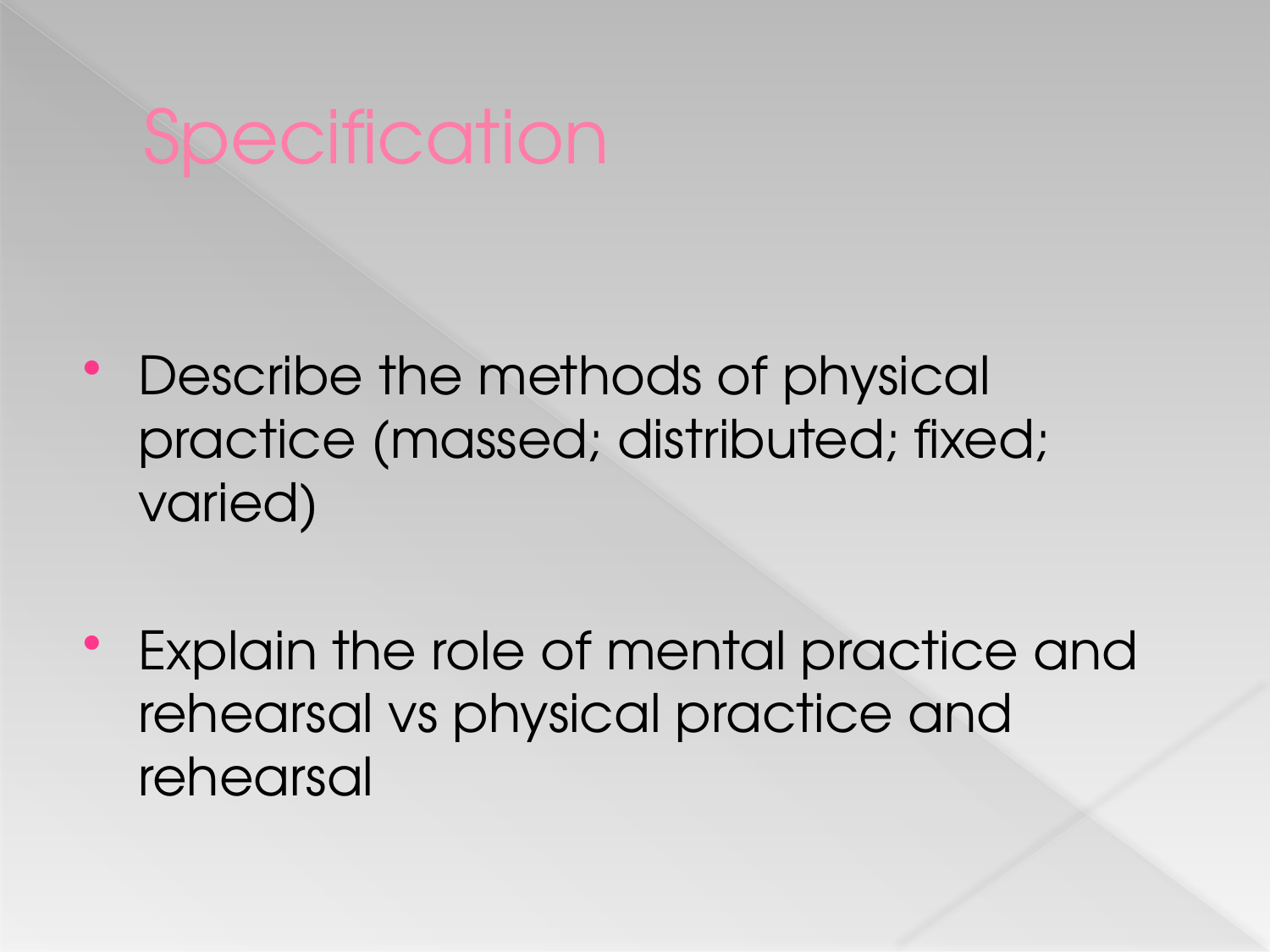

# Specification

Describe the methods of physical practice (massed; distributed; fixed; varied)

Explain the role of mental practice and rehearsal vs physical practice and rehearsal